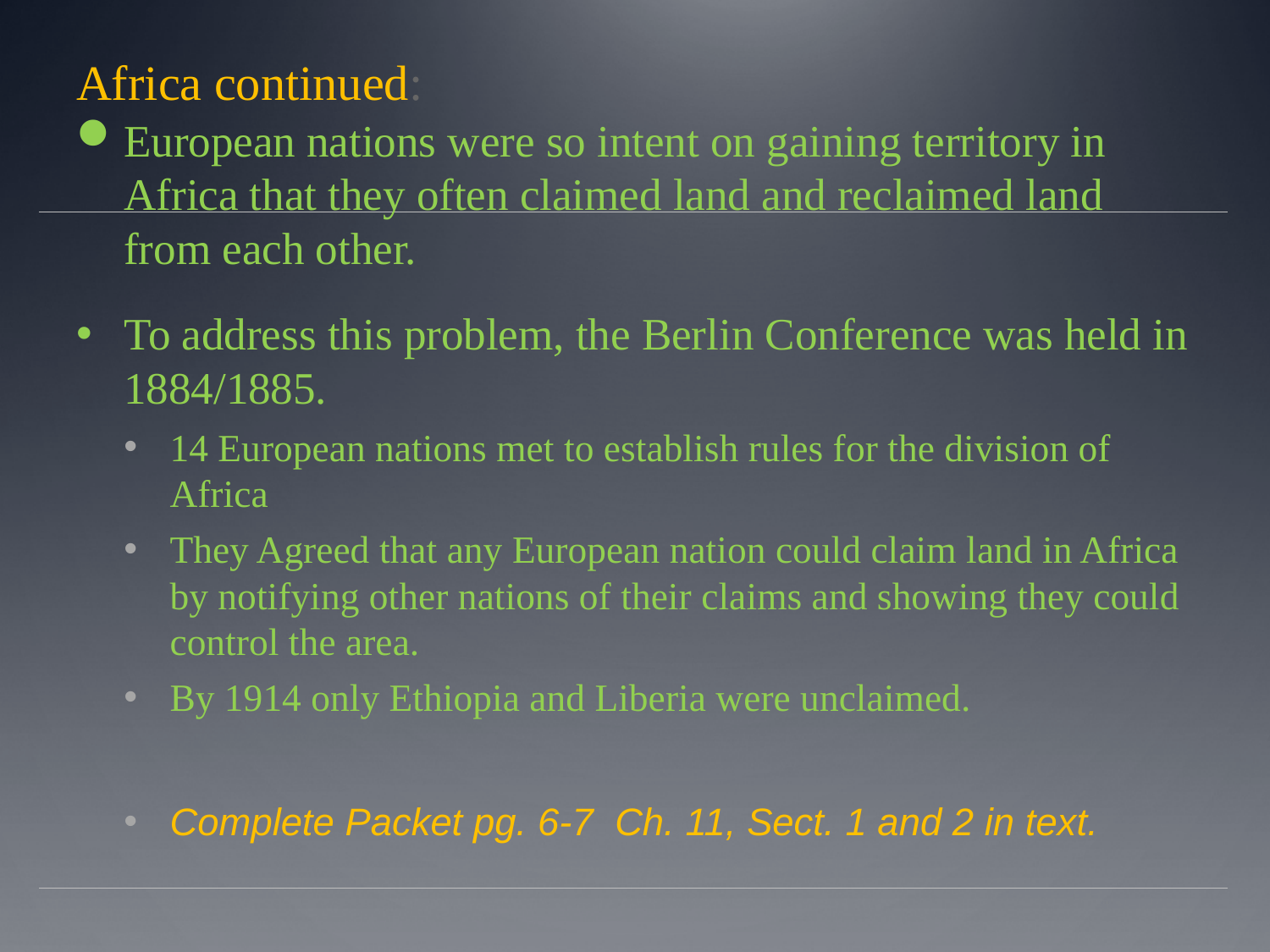

# Africa continued:
European nations were so intent on gaining territory in Africa that they often claimed land and reclaimed land from each other.
To address this problem, the Berlin Conference was held in 1884/1885.
14 European nations met to establish rules for the division of Africa
They Agreed that any European nation could claim land in Africa by notifying other nations of their claims and showing they could control the area.
By 1914 only Ethiopia and Liberia were unclaimed.

Complete Packet pg. 6-7  Ch. 11, Sect. 1 and 2 in text.